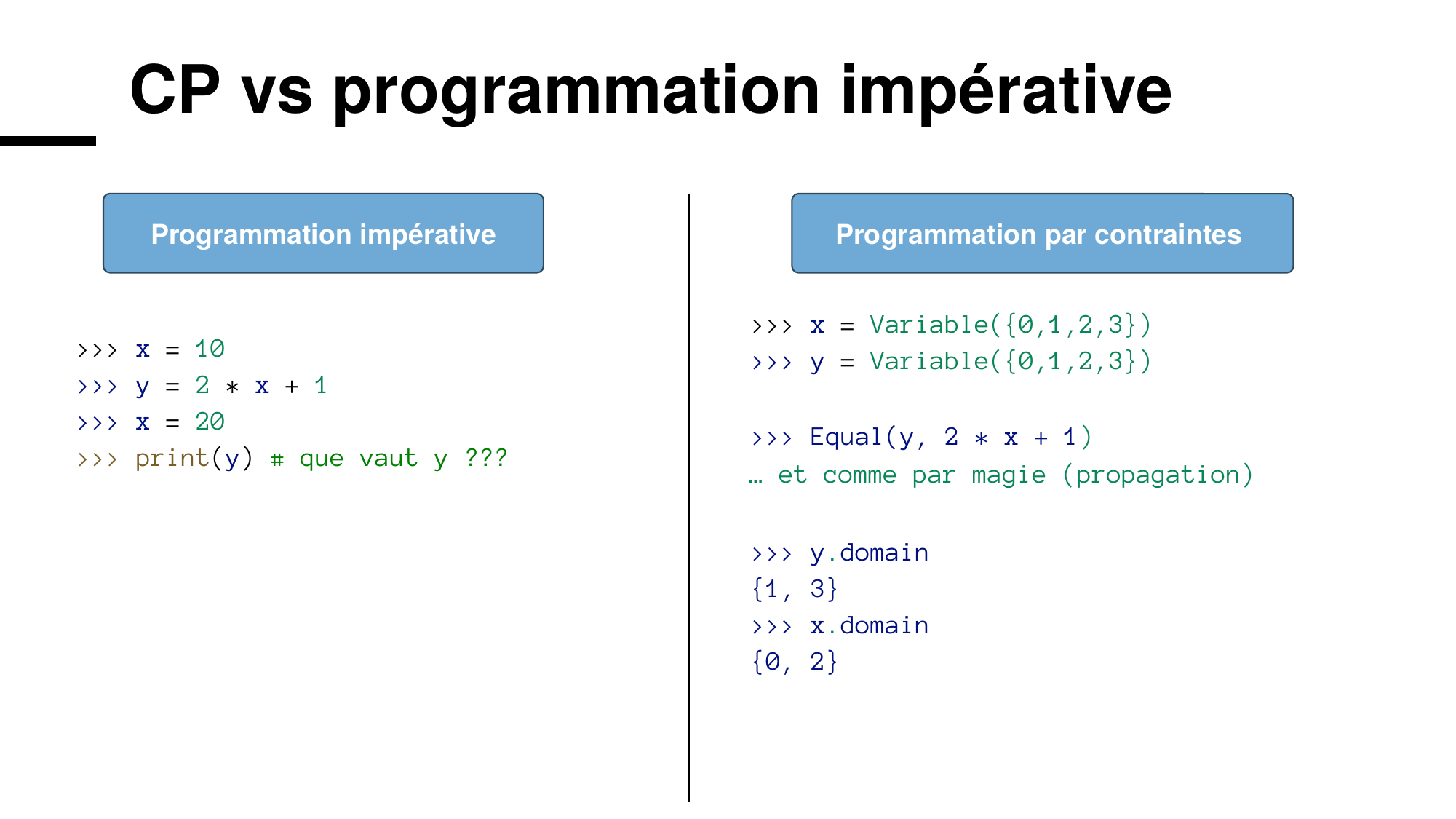

# CP vs programmation impérative
Programmation impérative
Programmation par contraintes
>>> x = 10
>>> y = 2 * x + 1
>>> x = 20
>>> print(y) # que vaut y ???
>>> x = Variable({0,1,2,3})
>>> y = Variable({0,1,2,3})
>>> Equal(y, 2 * x + 1)
… et comme par magie (propagation)
>>> y.domain
{1, 3}
>>> x.domain
{0, 2}